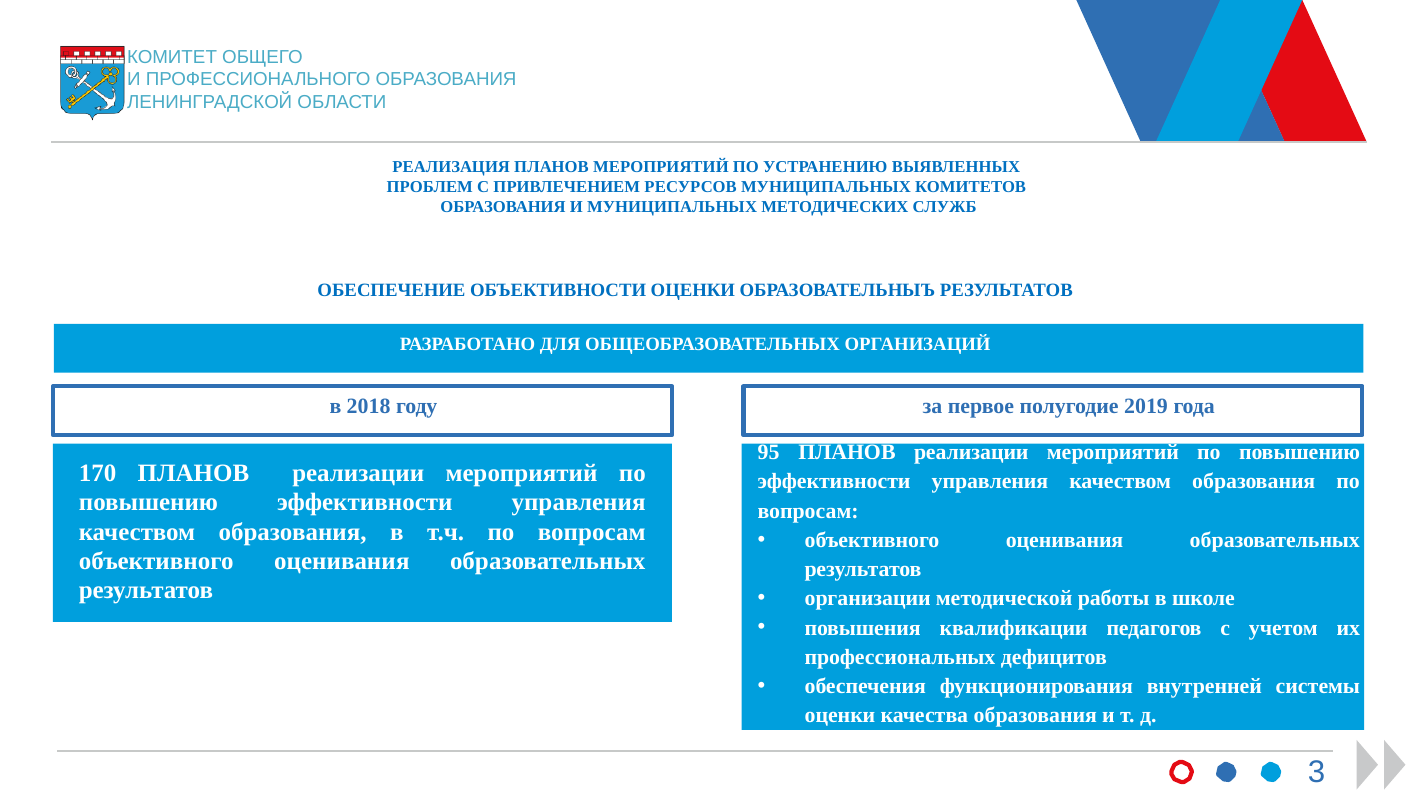

КОМИТЕТ ОБЩЕГО
И ПРОФЕССИОНАЛЬНОГО ОБРАЗОВАНИЯ
ЛЕНИНГРАДСКОЙ ОБЛАСТИ

РЕАЛИЗАЦИЯ ПЛАНОВ МЕРОПРИЯТИЙ ПО УСТРАНЕНИЮ ВЫЯВЛЕННЫХ
ПРОБЛЕМ С ПРИВЛЕЧЕНИЕМ РЕСУРСОВ МУНИЦИПАЛЬНЫХ КОМИТЕТОВ
ОБРАЗОВАНИЯ И МУНИЦИПАЛЬНЫХ МЕТОДИЧЕСКИХ СЛУЖБ
ОБЕСПЕЧЕНИЕ ОБЪЕКТИВНОСТИ ОЦЕНКИ ОБРАЗОВАТЕЛЬНЫЪ РЕЗУЛЬТАТОВ

РАЗРАБОТАНО ДЛЯ ОБЩЕОБРАЗОВАТЕЛЬНЫХ ОРГАНИЗАЦИЙ

в 2018 году
за первое полугодие 2019 года
95 ПЛАНОВ реализации мероприятий по повышению эффективности управления качеством образования по вопросам:
объективного оценивания образовательных результатов
организации методической работы в школе
повышения квалификации педагогов с учетом их профессиональных дефицитов
обеспечения функционирования внутренней системы оценки качества образования и т. д.

170 ПЛАНОВ  реализации мероприятий по повышению эффективности управления качеством образования, в т.ч. по вопросам объективного оценивания образовательных результатов

31